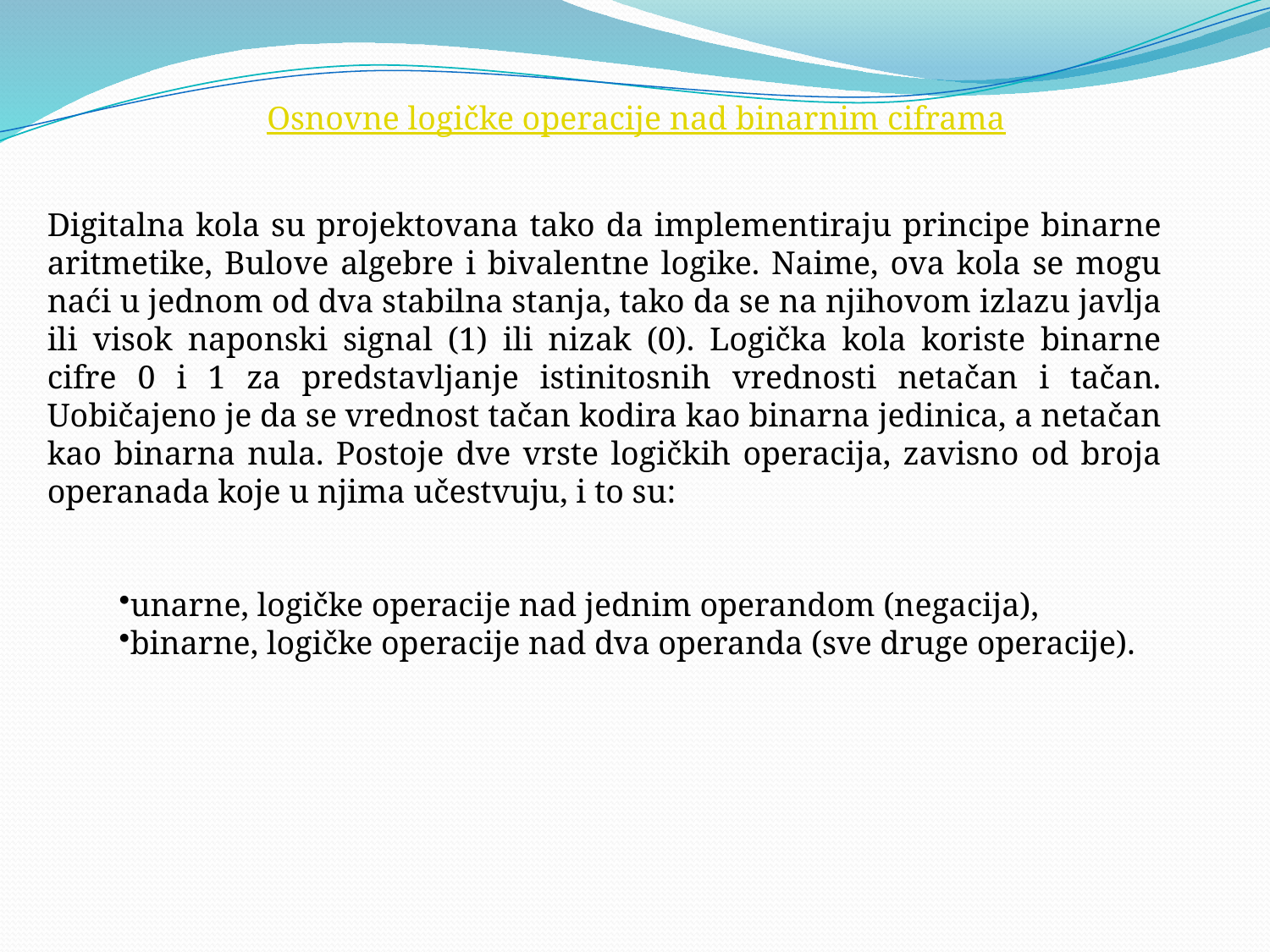

Osnovne logičke operacije nad binarnim ciframa
Digitalna kola su projektovana tako da implementiraju principe binarne aritmetike, Bulove algebre i bivalentne logike. Naime, ova kola se mogu naći u jednom od dva stabilna stanja, tako da se na njihovom izlazu javlja ili visok naponski signal (1) ili nizak (0). Logička kola koriste binarne cifre 0 i 1 za predstavljanje istinitosnih vrednosti netačan i tačan. Uobičajeno je da se vrednost tačan kodira kao binarna jedinica, a netačan kao binarna nula. Postoje dve vrste logičkih operacija, zavisno od broja operanada koje u njima učestvuju, i to su:

unarne, logičke operacije nad jednim operandom (negacija),
binarne, logičke operacije nad dva operanda (sve druge operacije).